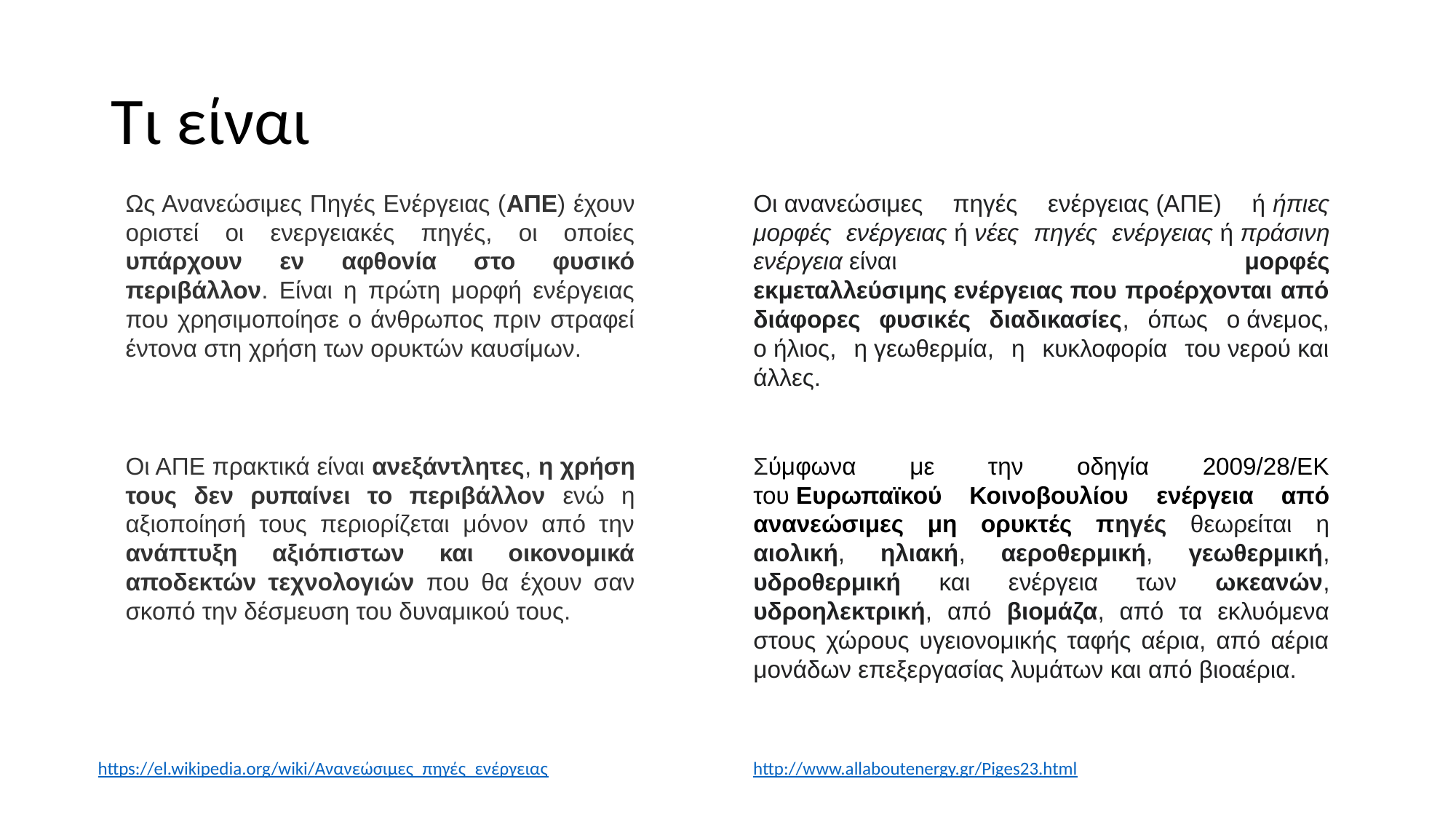

# Τι είναι
Ως Ανανεώσιμες Πηγές Ενέργειας (ΑΠΕ) έχουν οριστεί οι ενεργειακές πηγές, οι οποίες υπάρχουν εν αφθονία στο φυσικό περιβάλλον. Είναι η πρώτη μορφή ενέργειας που χρησιμοποίησε ο άνθρωπος πριν στραφεί έντονα στη χρήση των ορυκτών καυσίμων.
Οι ανανεώσιμες πηγές ενέργειας (ΑΠΕ) ή ήπιες μορφές ενέργειας ή νέες πηγές ενέργειας ή πράσινη ενέργεια είναι μορφές εκμεταλλεύσιμης ενέργειας που προέρχονται από διάφορες φυσικές διαδικασίες, όπως ο άνεμος, ο ήλιος, η γεωθερμία, η κυκλοφορία του νερού και άλλες.
Οι ΑΠΕ πρακτικά είναι ανεξάντλητες, η χρήση τους δεν ρυπαίνει το περιβάλλον ενώ η αξιοποίησή τους περιορίζεται μόνον από την ανάπτυξη αξιόπιστων και οικονομικά αποδεκτών τεχνολογιών που θα έχουν σαν σκοπό την δέσμευση του δυναμικού τους.
Σύμφωνα με την οδηγία 2009/28/ΕΚ του Ευρωπαϊκού Κοινοβουλίου ενέργεια από ανανεώσιμες μη ορυκτές πηγές θεωρείται η αιολική, ηλιακή, αεροθερμική, γεωθερμική, υδροθερμική και ενέργεια των ωκεανών, υδροηλεκτρική, από βιομάζα, από τα εκλυόμενα στους χώρους υγειονομικής ταφής αέρια, από αέρια μονάδων επεξεργασίας λυμάτων και από βιοαέρια.
https://el.wikipedia.org/wiki/Ανανεώσιμες_πηγές_ενέργειας
http://www.allaboutenergy.gr/Piges23.html